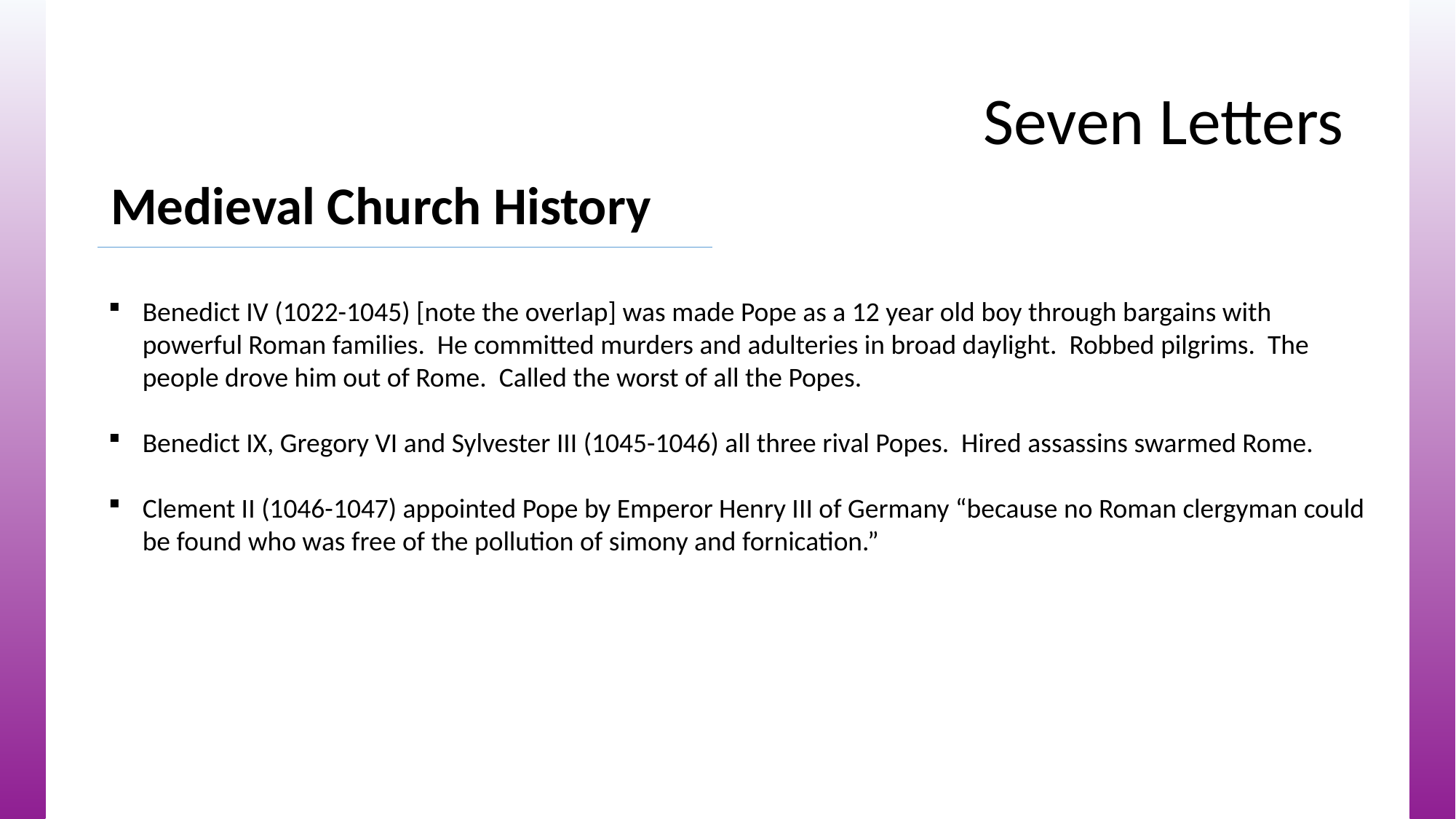

# Seven Letters
Medieval Church History

Benedict IV (1022-1045) [note the overlap] was made Pope as a 12 year old boy through bargains with powerful Roman families.  He committed murders and adulteries in broad daylight.  Robbed pilgrims.  The people drove him out of Rome.  Called the worst of all the Popes.

Benedict IX, Gregory VI and Sylvester III (1045-1046) all three rival Popes.  Hired assassins swarmed Rome.

Clement II (1046-1047) appointed Pope by Emperor Henry III of Germany “because no Roman clergyman could be found who was free of the pollution of simony and fornication.”